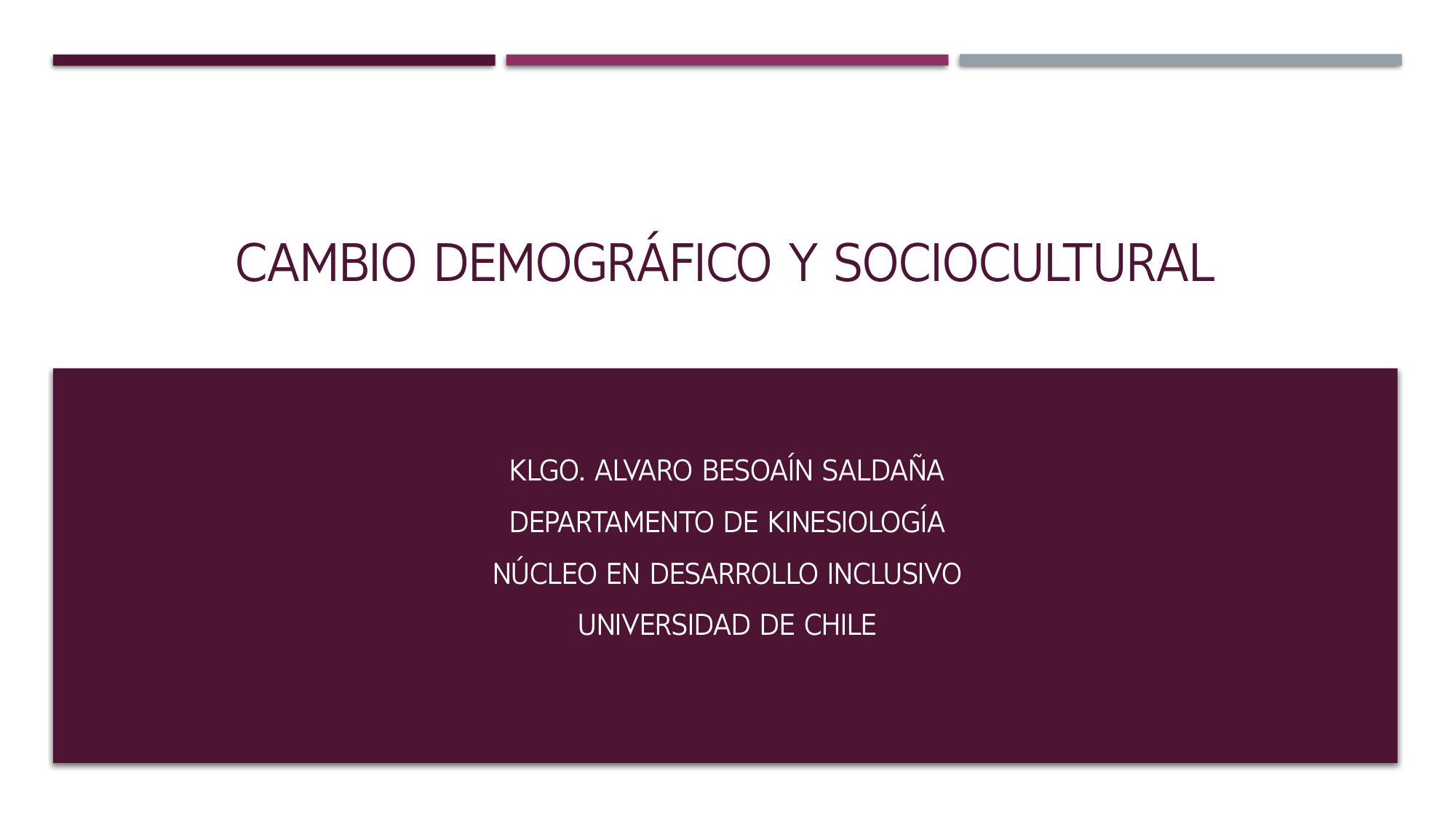

# Cambio demográfico y sociocultural
Klgo. Alvaro Besoaín Saldaña
Departamento de Kinesiología
Núcleo en Desarrollo Inclusivo
Universidad de Chile